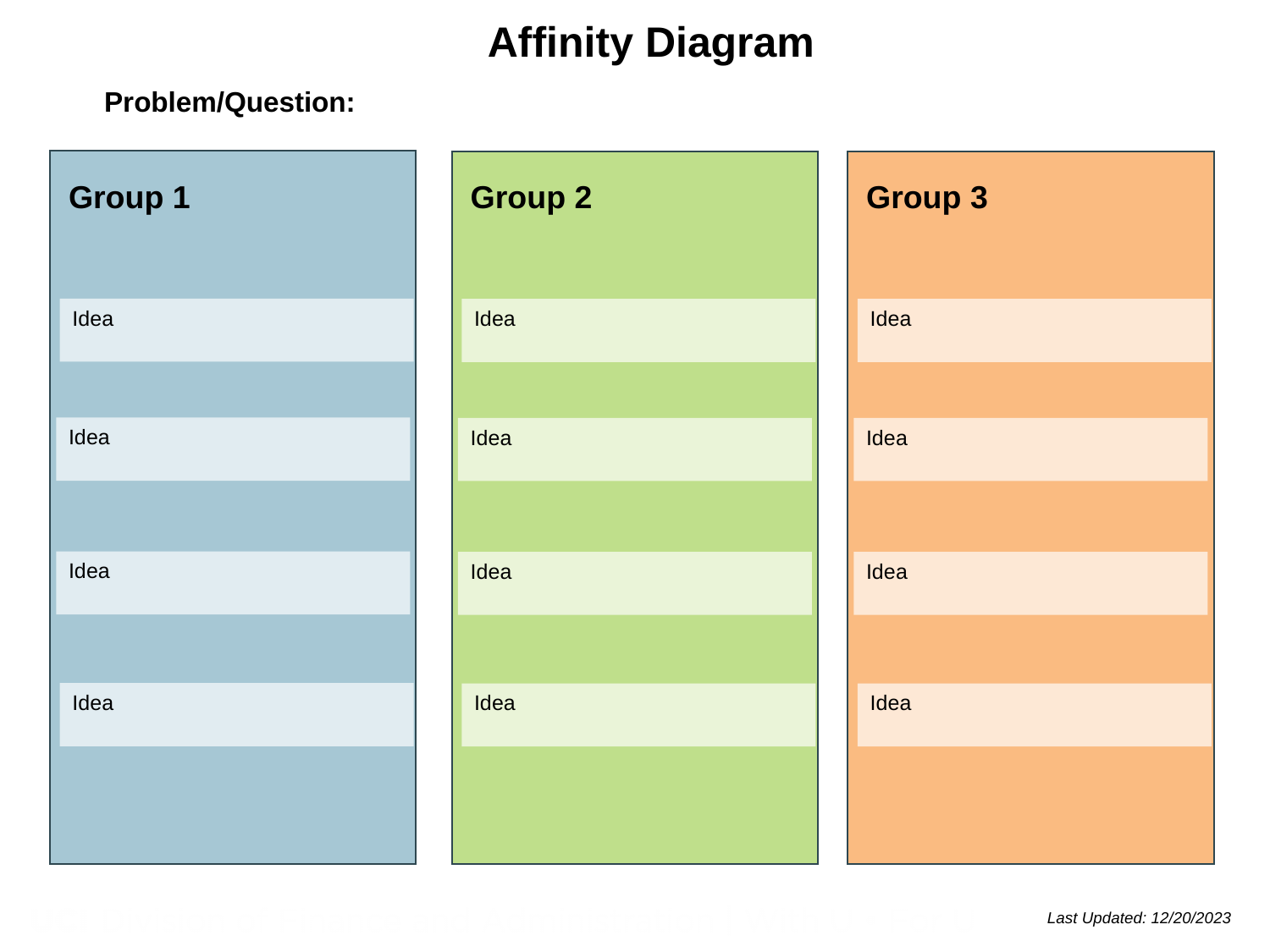

Affinity Diagram
Problem/Question:

Group 1
Group 2
Group 3
Idea

Idea

Idea

Idea

Idea

Idea

Idea

Idea

Idea

Idea

Idea

Idea

Last Updated: 12/20/2023